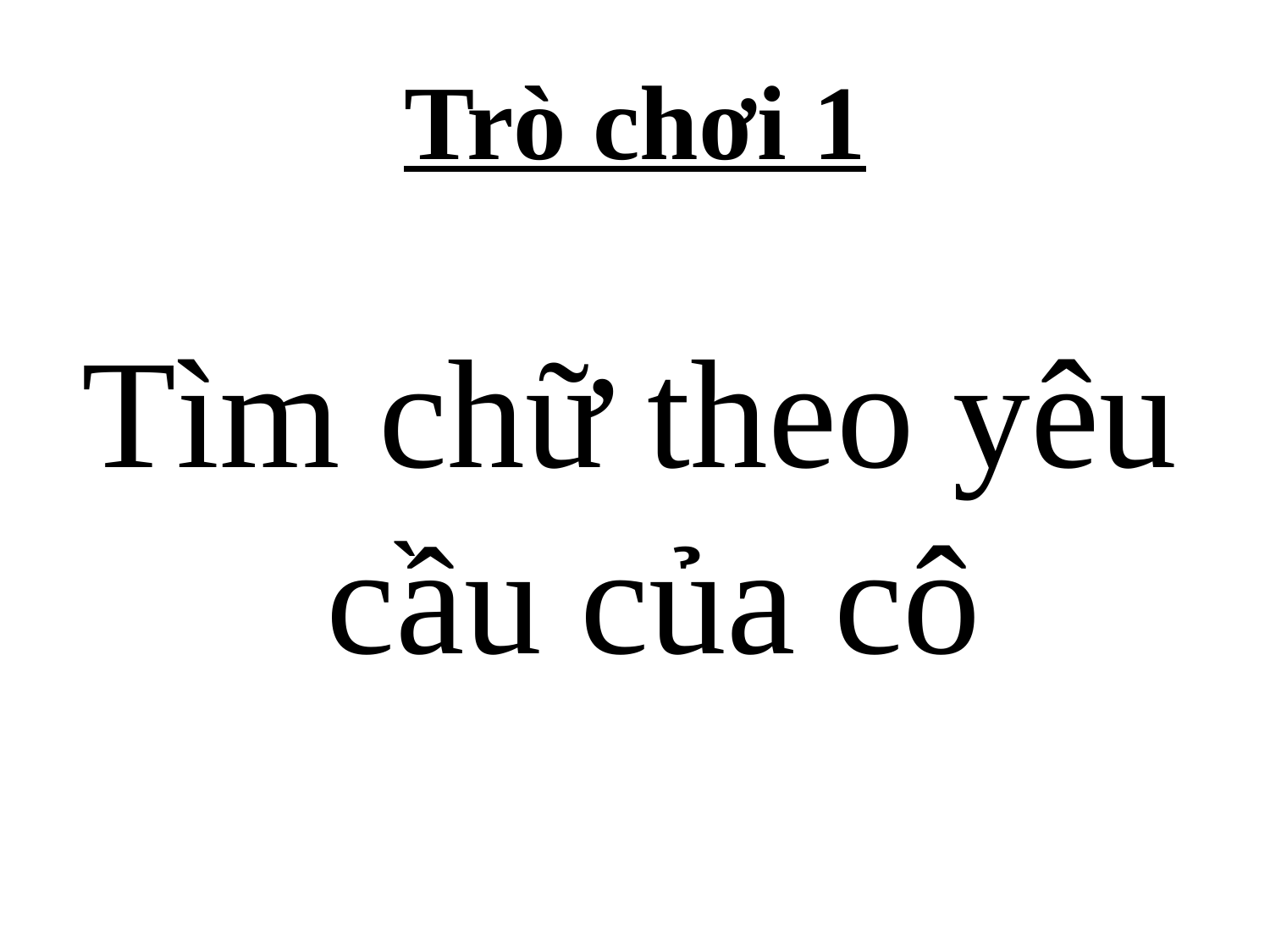

# Trò chơi 1
Tìm chữ theo yêu cầu của cô